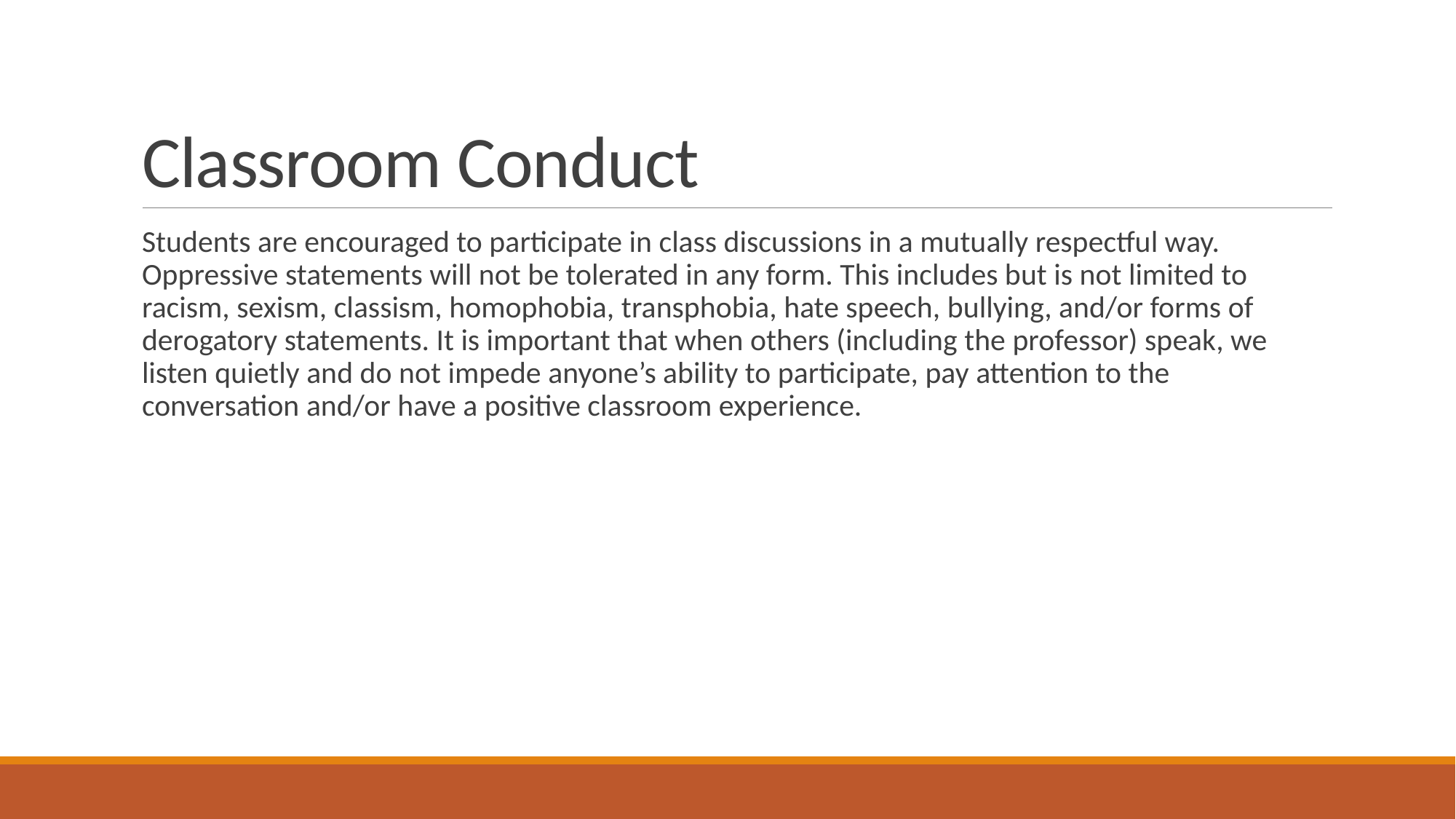

# Classroom Conduct
Students are encouraged to participate in class discussions in a mutually respectful way. Oppressive statements will not be tolerated in any form. This includes but is not limited to racism, sexism, classism, homophobia, transphobia, hate speech, bullying, and/or forms of derogatory statements. It is important that when others (including the professor) speak, we listen quietly and do not impede anyone’s ability to participate, pay attention to the conversation and/or have a positive classroom experience.